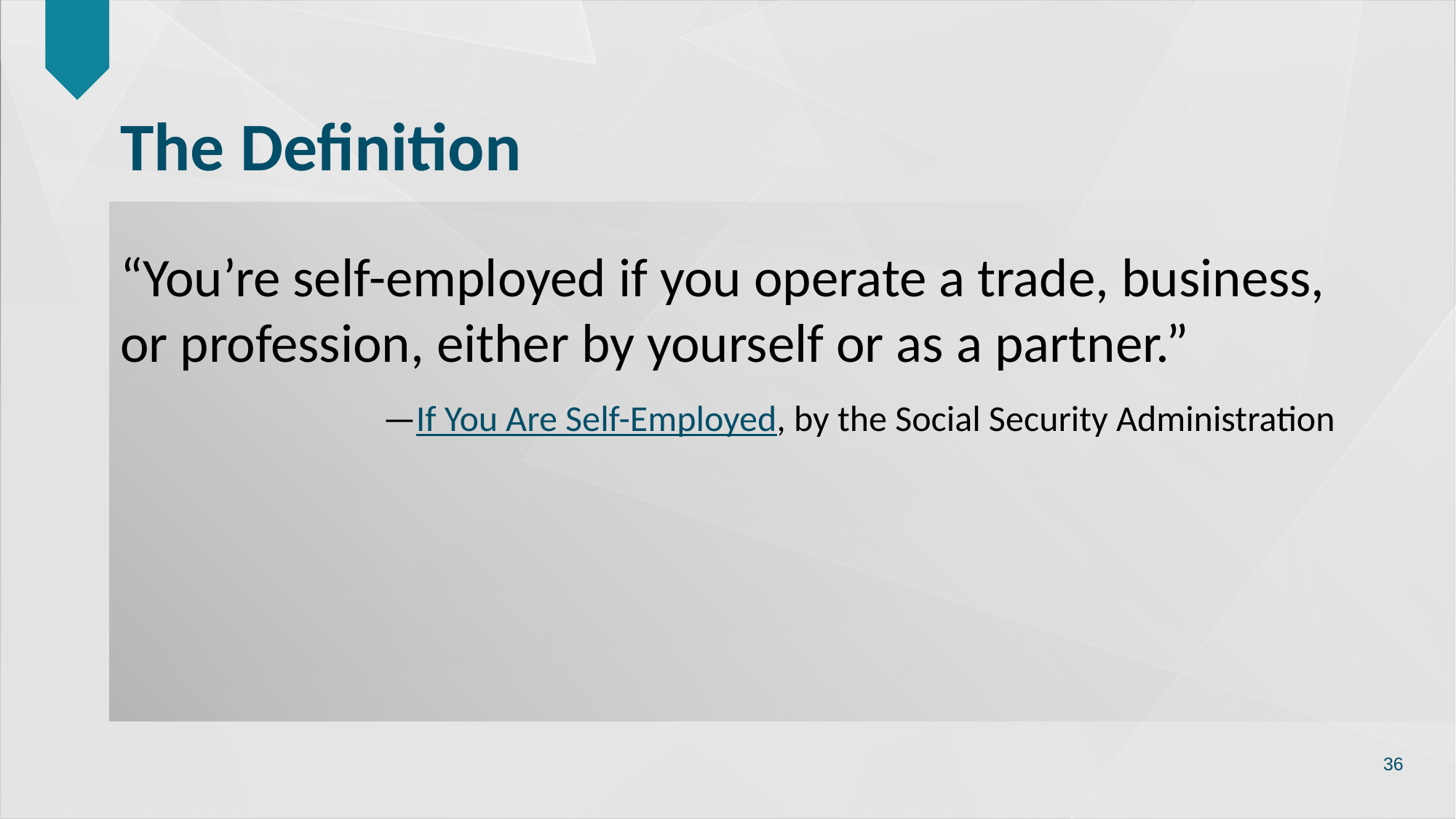

# The Definition
“You’re self-employed if you operate a trade, business, or profession, either by yourself or as a partner.”
—If You Are Self-Employed, by the Social Security Administration
36